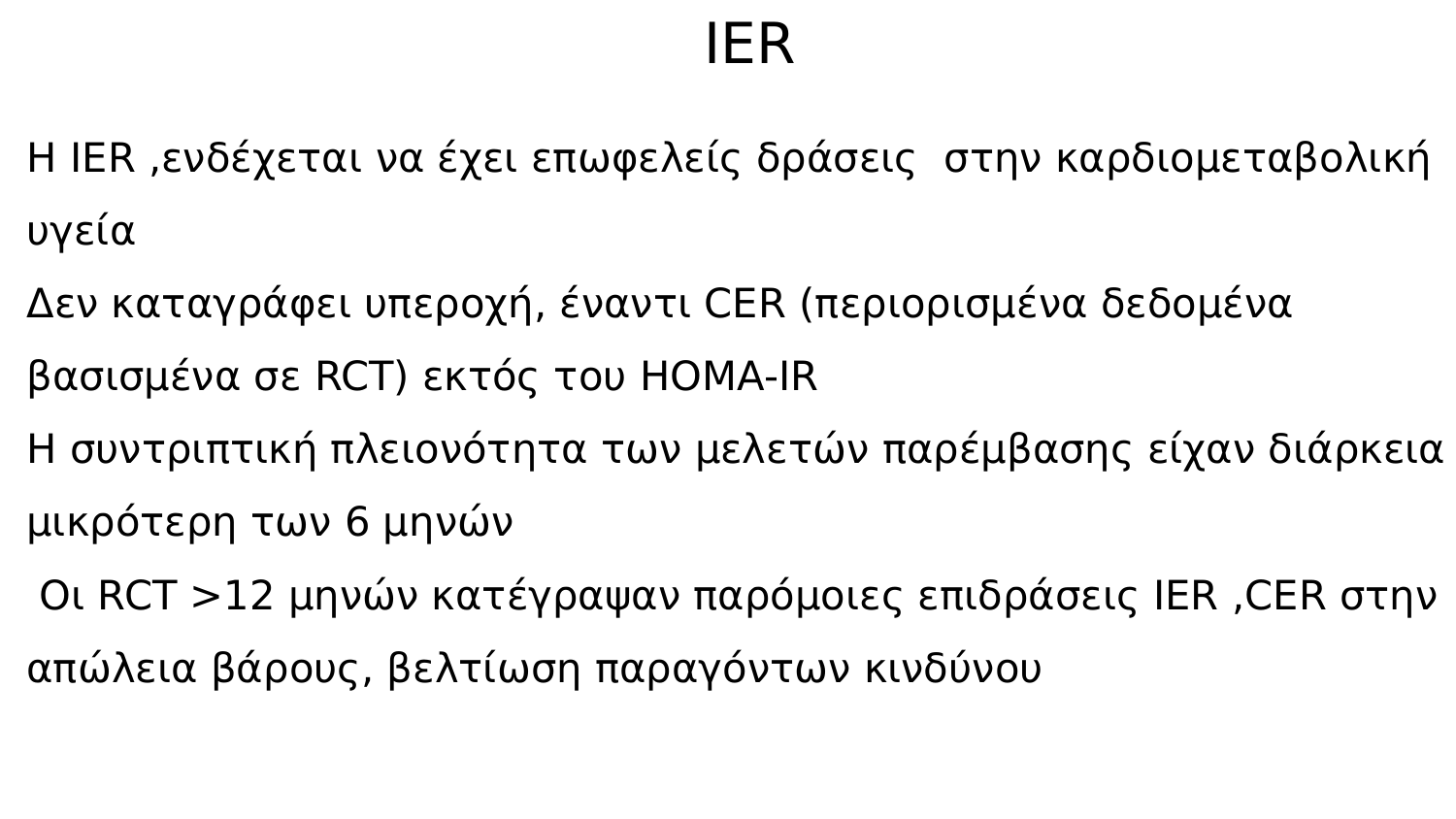

# IER
Η IER ,ενδέχεται να έχει επωφελείς δράσεις  στην καρδιομεταβολική υγεία
Δεν καταγράφει υπεροχή, έναντι CER (περιορισμένα δεδομένα βασισμένα σε RCT) εκτός του HOMA-IR
Η συντριπτική πλειονότητα των μελετών παρέμβασης είχαν διάρκεια μικρότερη των 6 μηνών
 Οι RCT >12 μηνών κατέγραψαν παρόμοιες επιδράσεις IER ,CER στην απώλεια βάρους, βελτίωση παραγόντων κινδύνου